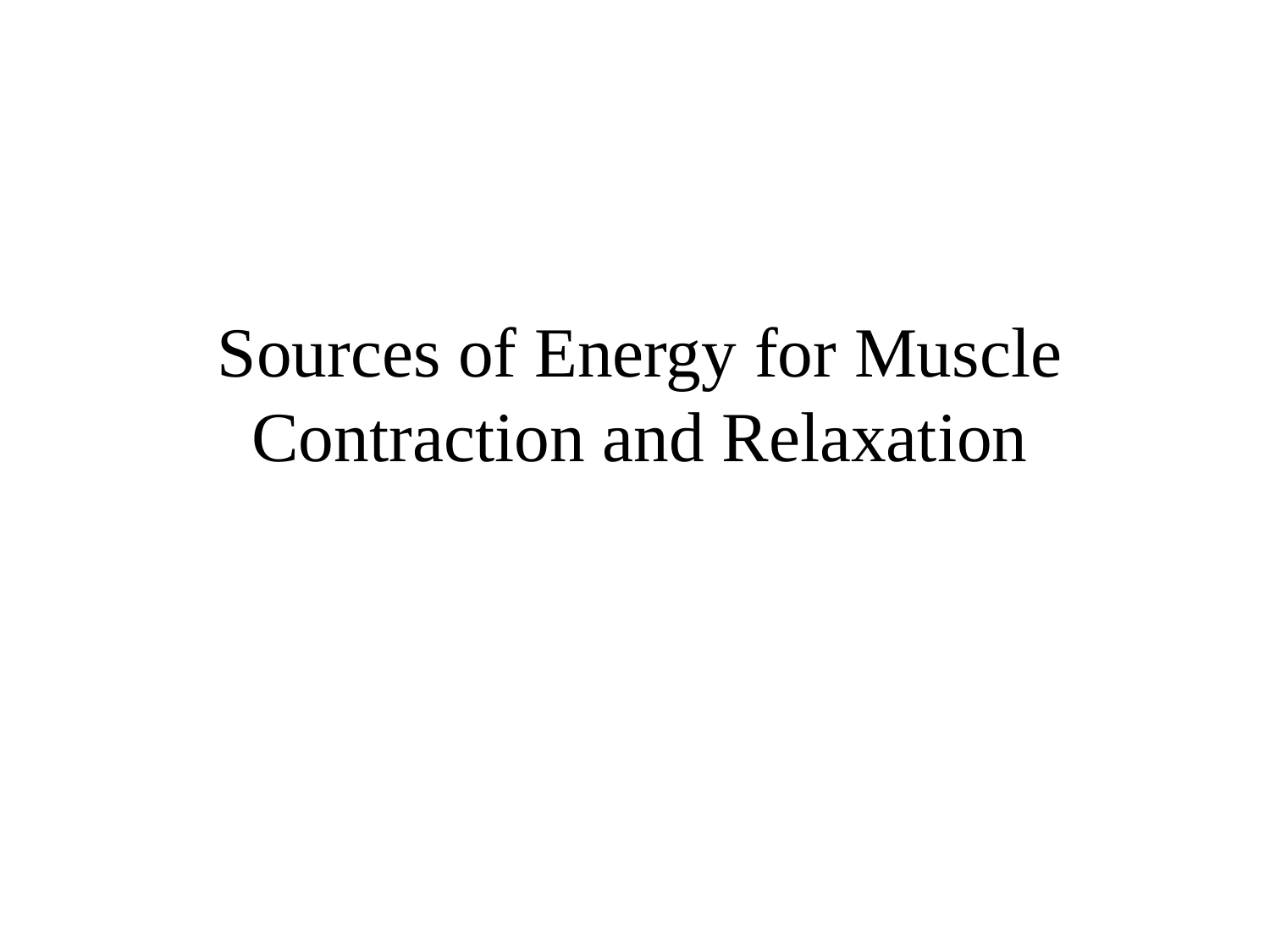

# Sources of Energy for Muscle Contraction and Relaxation